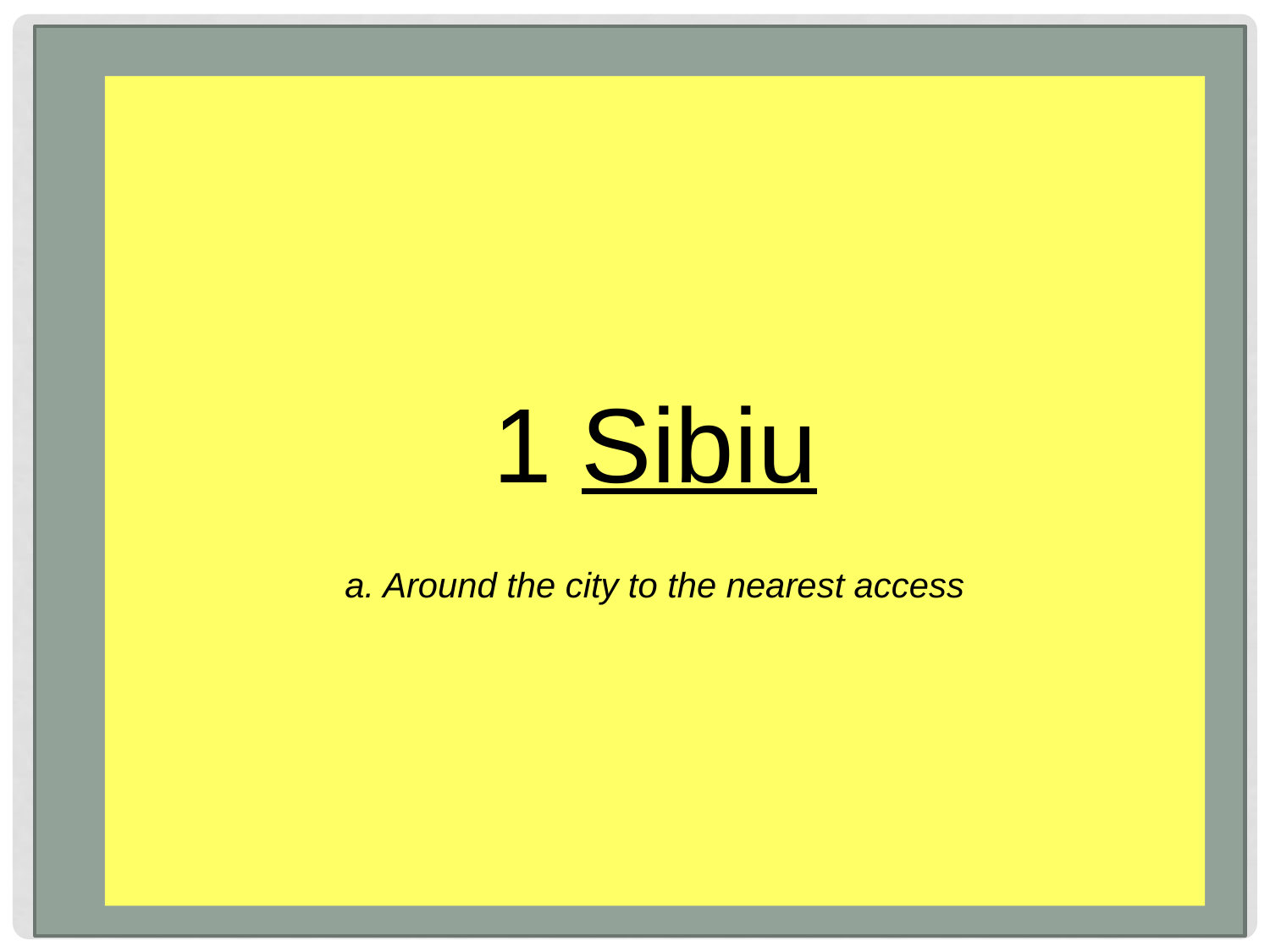

1 Sibiu

a. Around the city to the nearest access